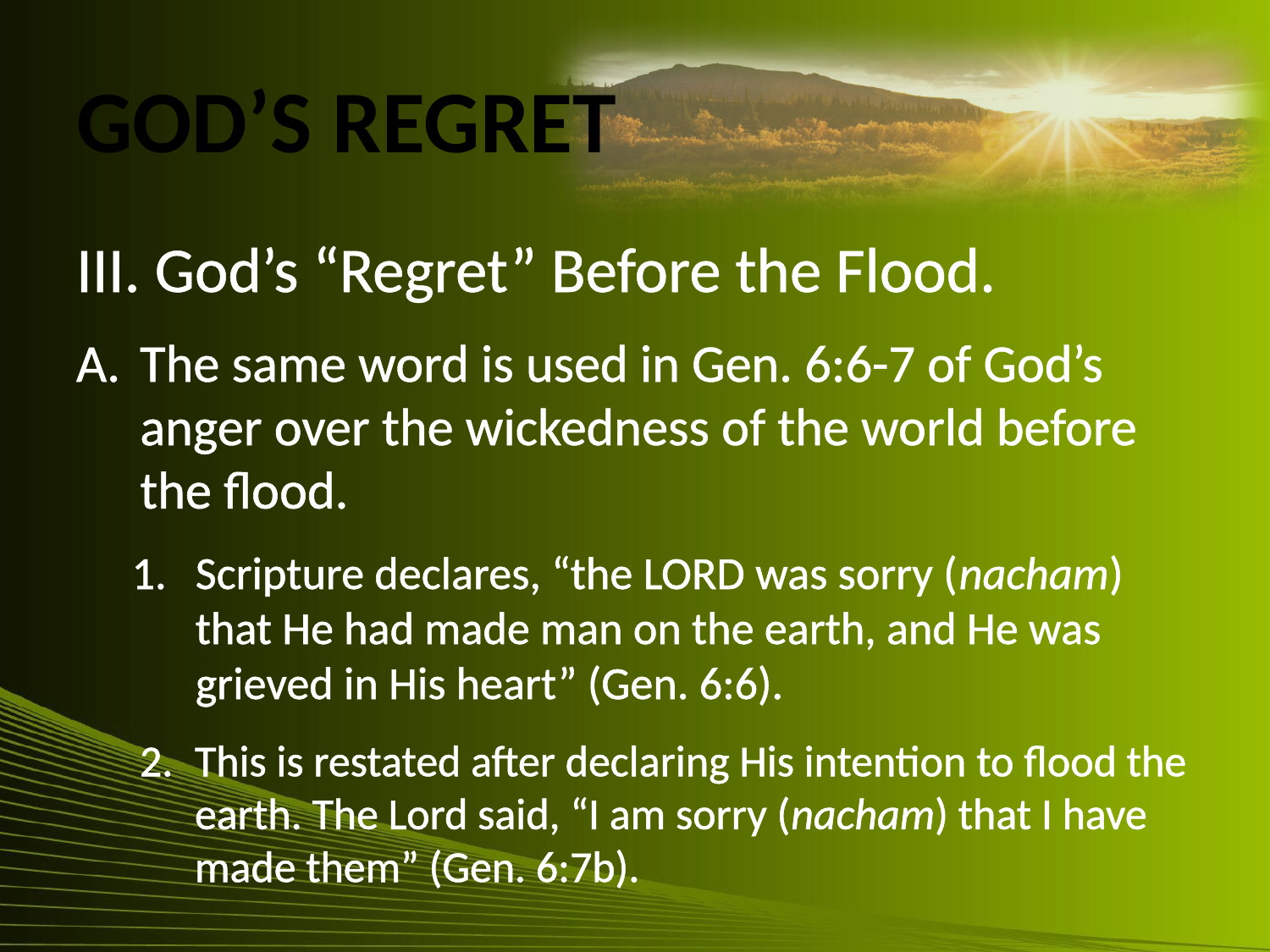

# God’s Regret
III. God’s “Regret” Before the Flood.
A.	The same word is used in Gen. 6:6-7 of God’s anger over the wickedness of the world before the flood.
1.	Scripture declares, “the LORD was sorry (nacham) that He had made man on the earth, and He was grieved in His heart” (Gen. 6:6).
2.	This is restated after declaring His intention to flood the earth. The Lord said, “I am sorry (nacham) that I have made them” (Gen. 6:7b).